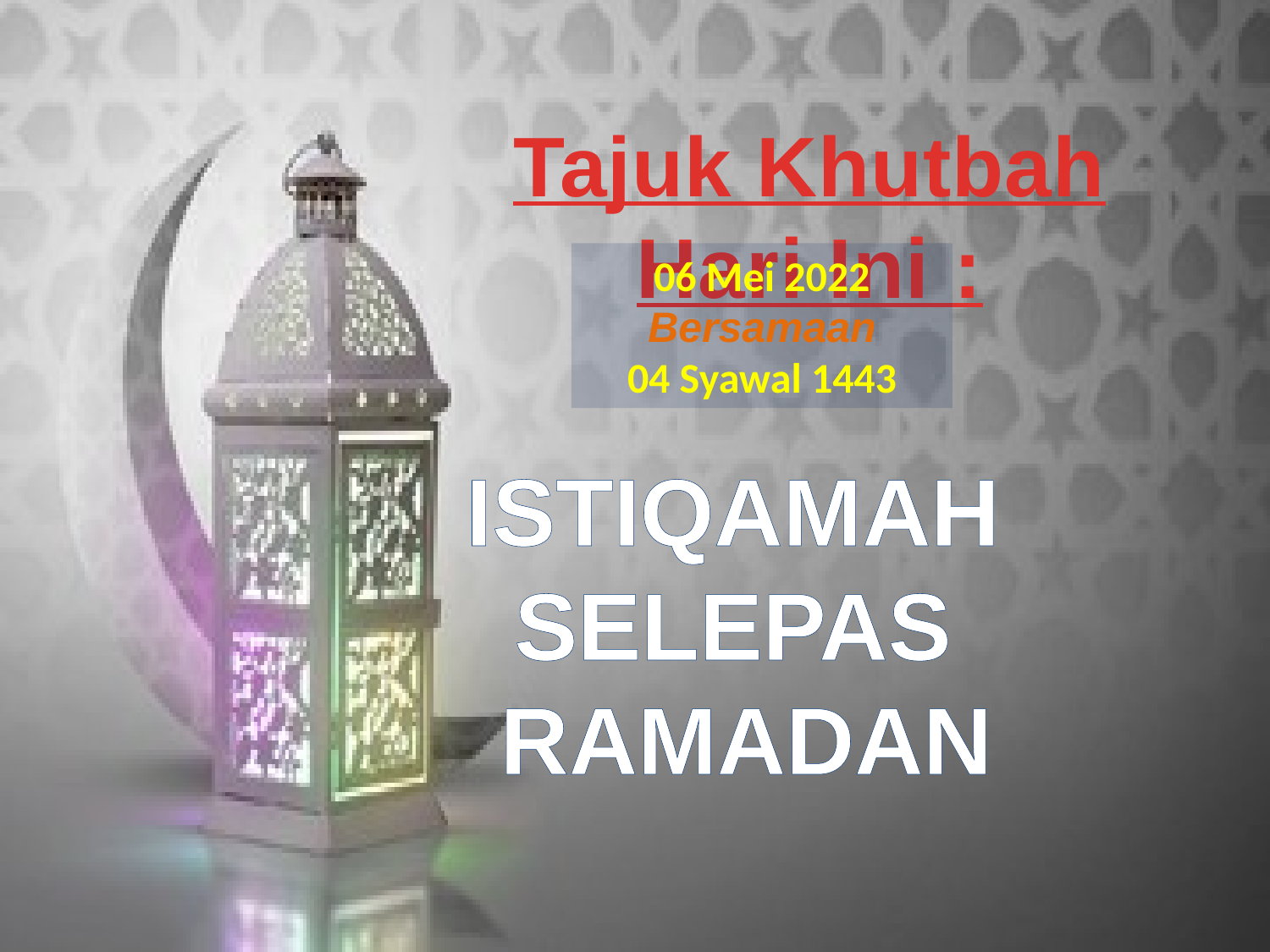

Tajuk Khutbah Hari Ini :
06 Mei 2022
Bersamaan
04 Syawal 1443
ISTIQAMAH
SELEPAS
RAMADAN